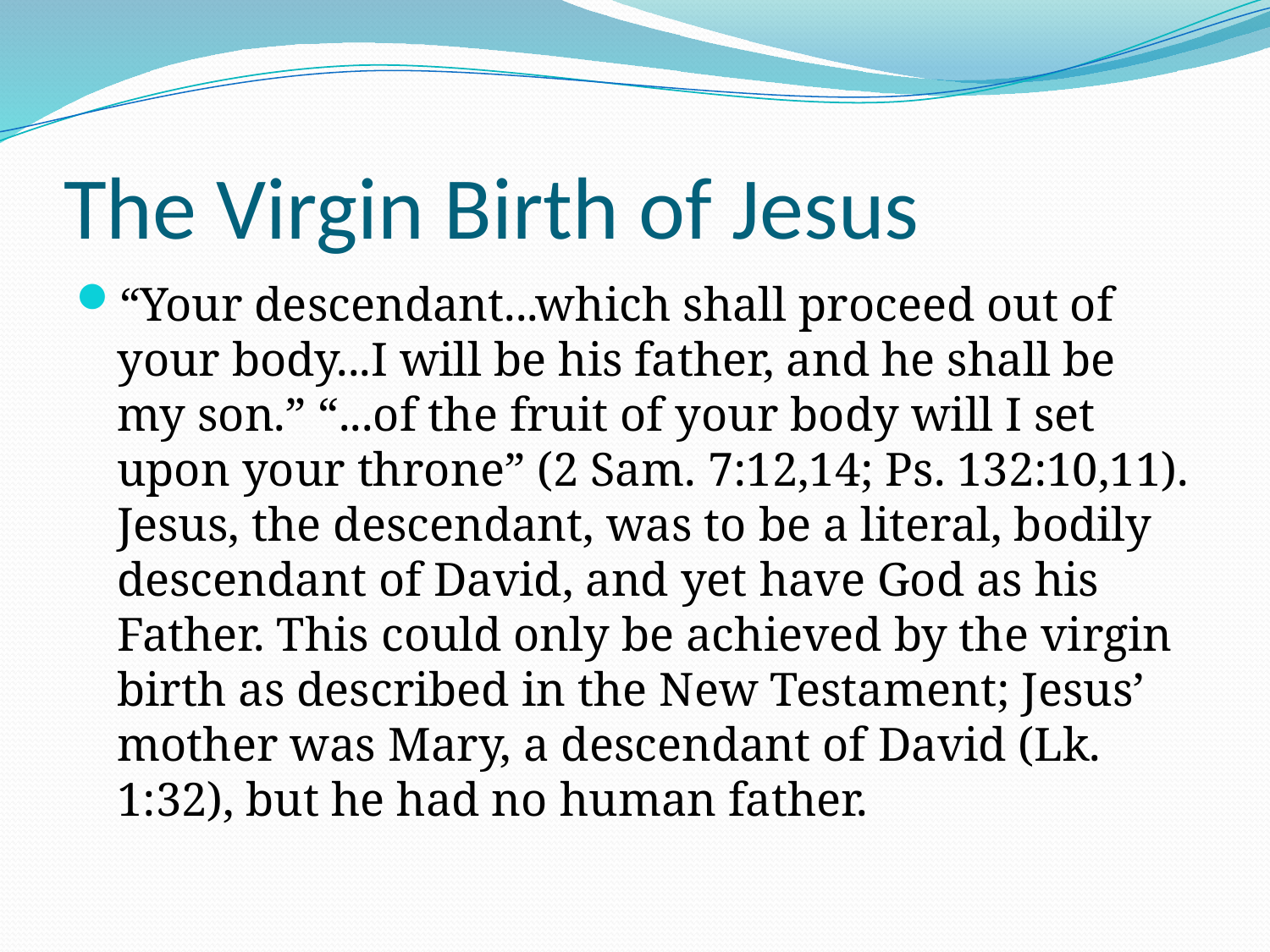

# The Virgin Birth of Jesus
“Your descendant...which shall proceed out of your body...I will be his father, and he shall be my son.” “...of the fruit of your body will I set upon your throne” (2 Sam. 7:12,14; Ps. 132:10,11). Jesus, the descendant, was to be a literal, bodily descendant of David, and yet have God as his Father. This could only be achieved by the virgin birth as described in the New Testament; Jesus’ mother was Mary, a descendant of David (Lk. 1:32), but he had no human father.